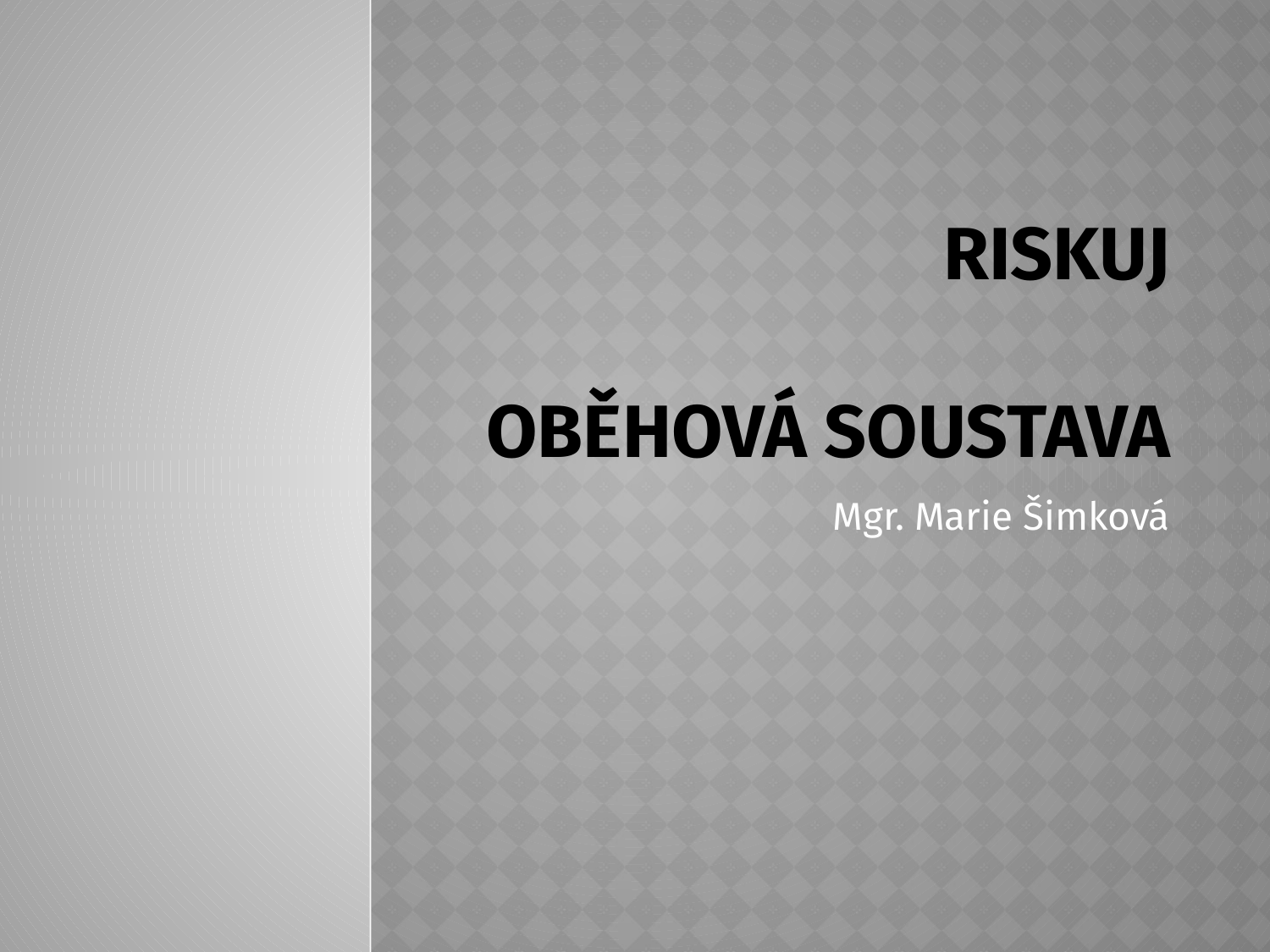

# RISKUJ OBĚHOVÁ SOUSTAVA
Mgr. Marie Šimková